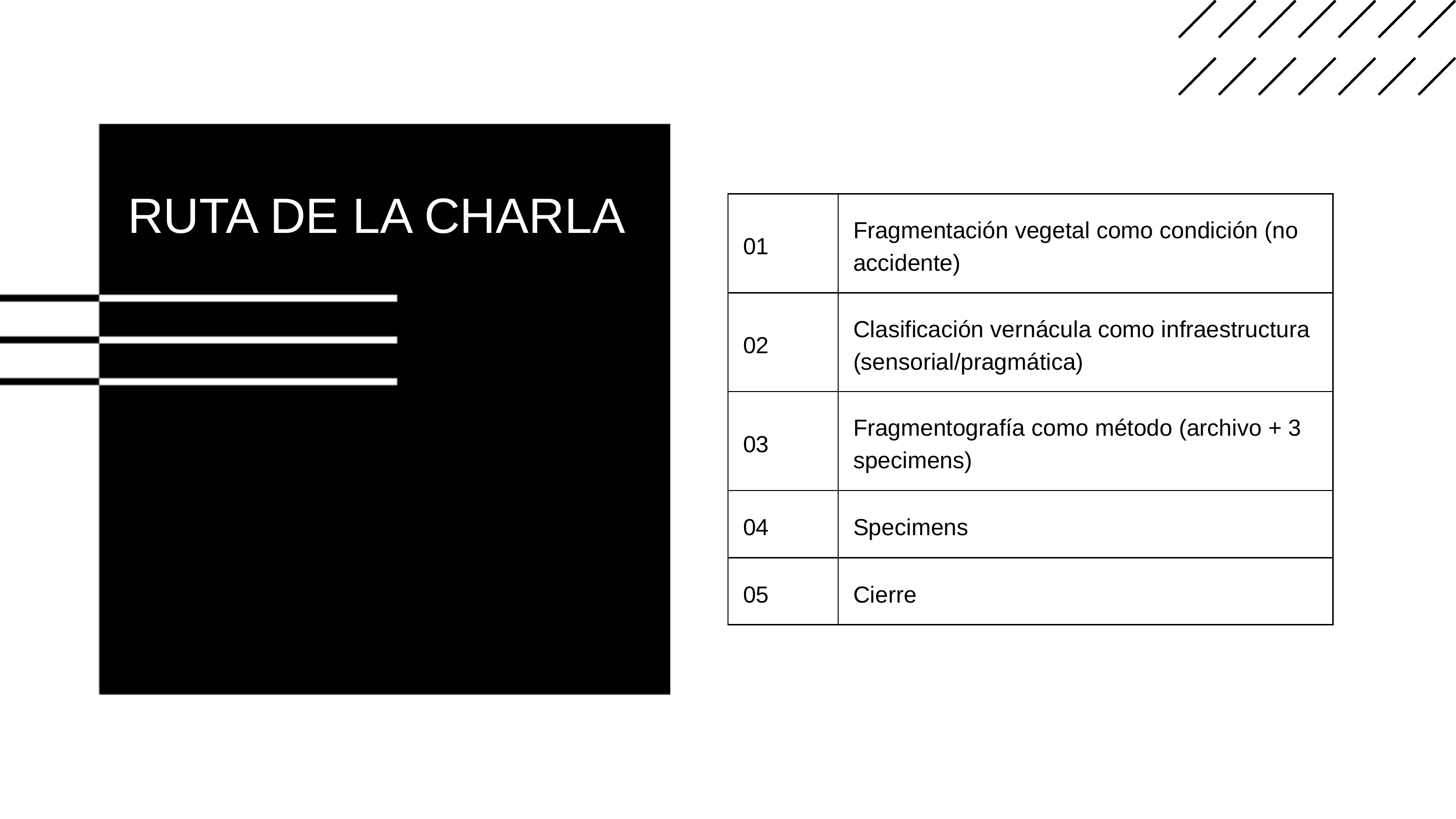

RUTA DE LA CHARLA
| 01 | Fragmentación vegetal como condición (no accidente) |
| --- | --- |
| 02 | Clasificación vernácula como infraestructura (sensorial/pragmática) |
| 03 | Fragmentografía como método (archivo + 3 specimens) |
| 04 | Specimens |
| 05 | Cierre |